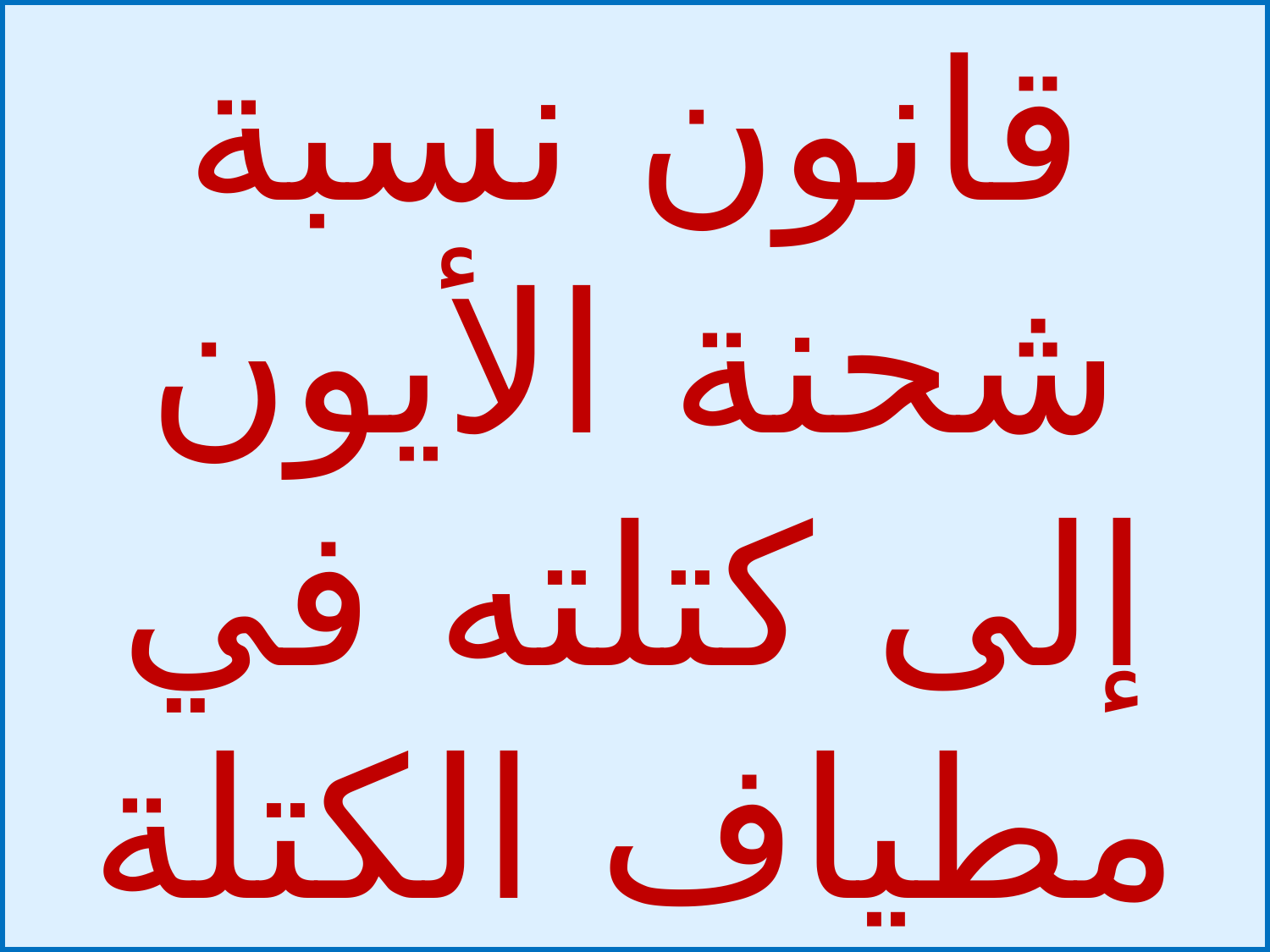

قانون نسبة شحنة الأيون إلى كتلته في مطياف الكتلة